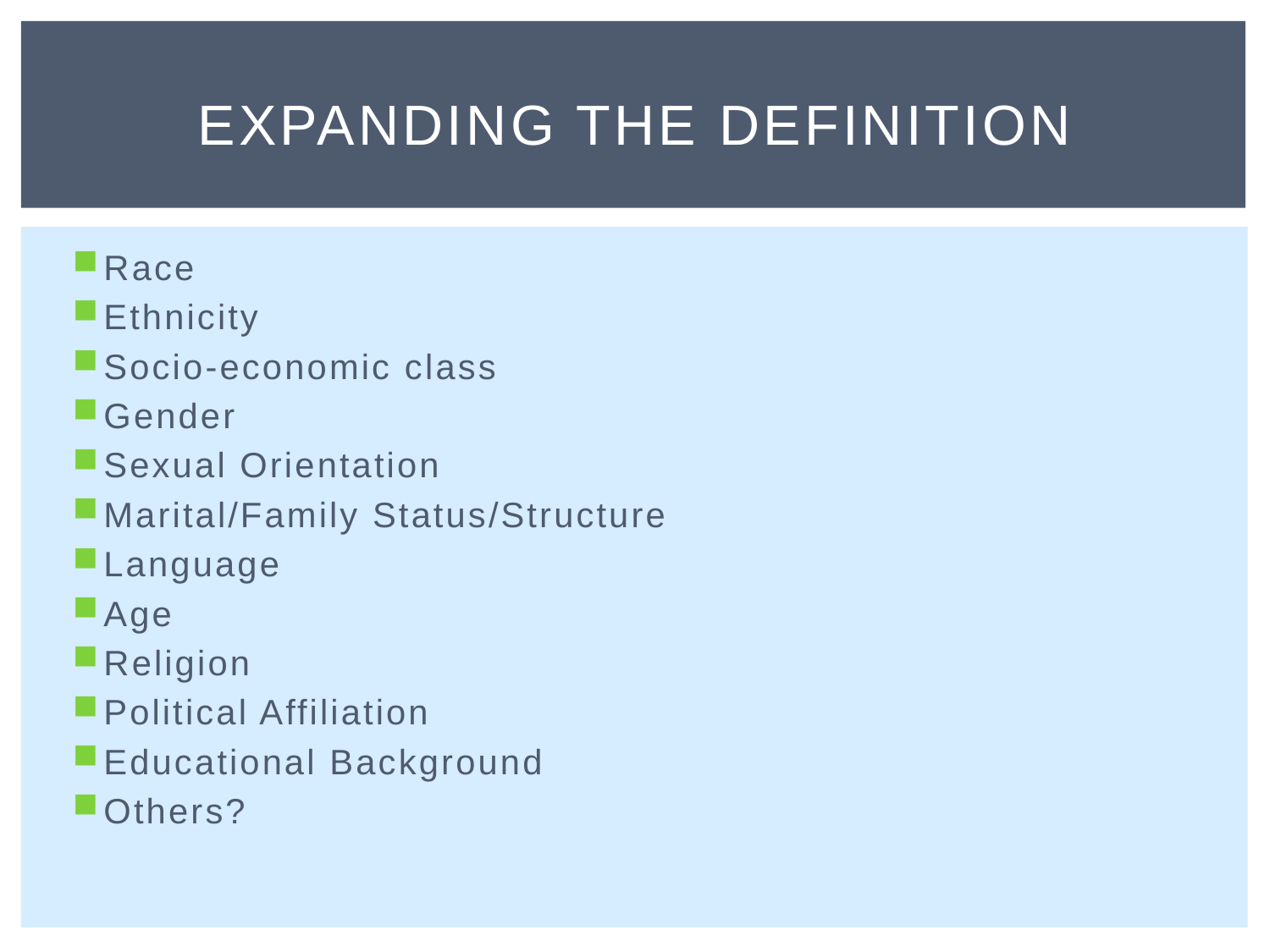

# Expanding the Definition
Race
Ethnicity
Socio-economic class
Gender
Sexual Orientation
Marital/Family Status/Structure
Language
Age
Religion
Political Affiliation
Educational Background
Others?